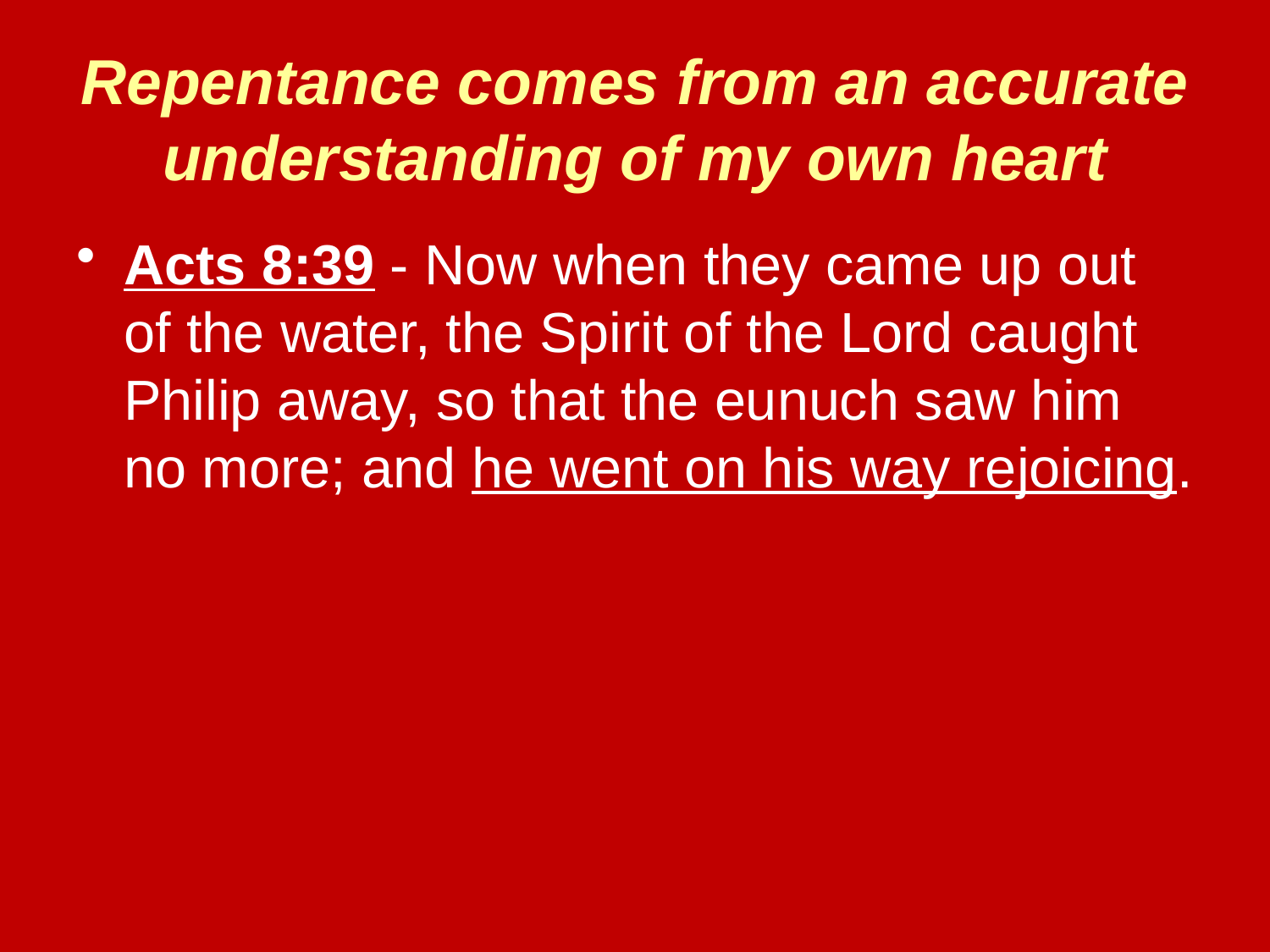

# Repentance comes from an accurate understanding of my own heart
Acts 8:39 - Now when they came up out of the water, the Spirit of the Lord caught Philip away, so that the eunuch saw him no more; and he went on his way rejoicing.